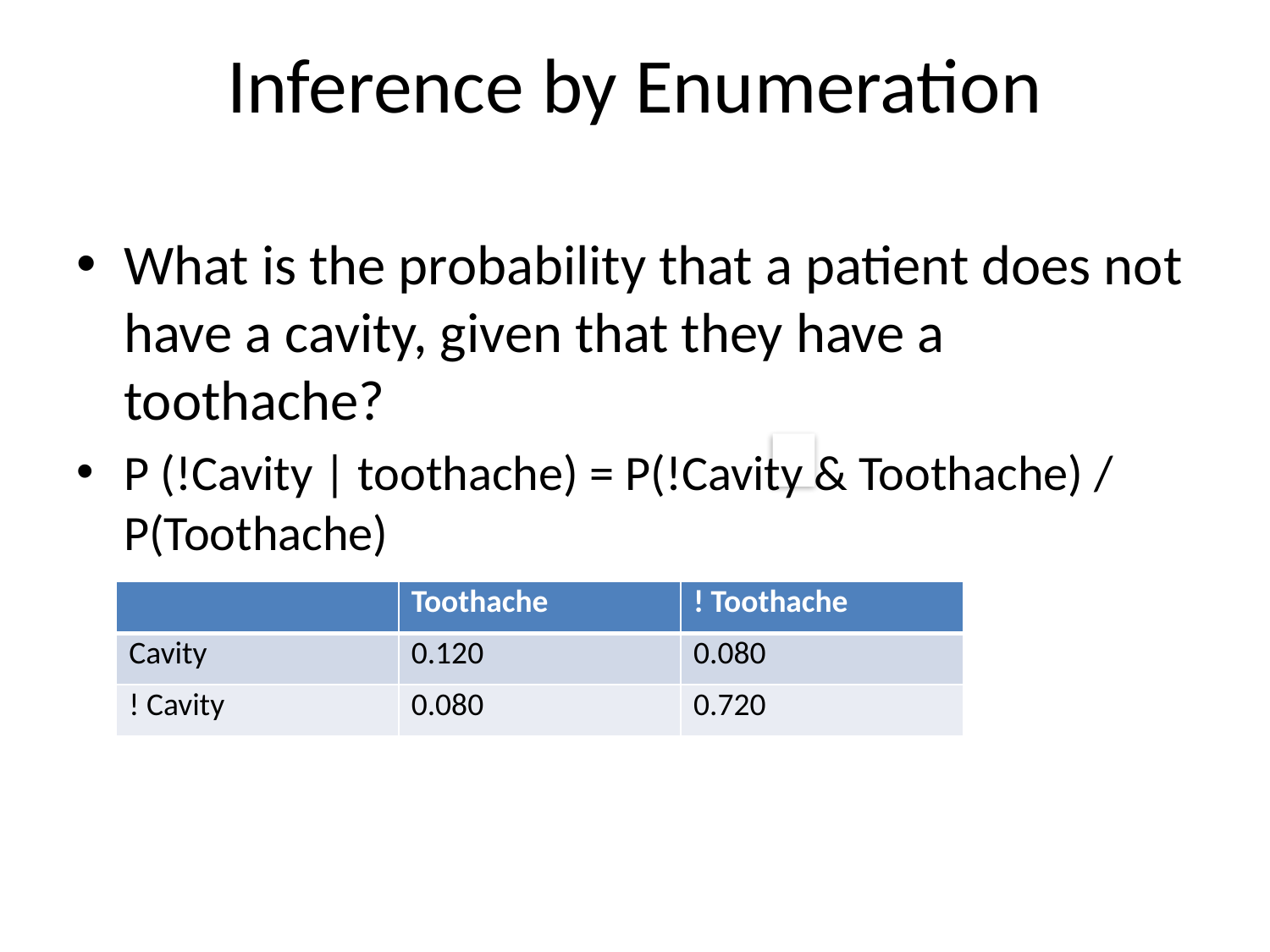

# Inference by Enumeration
What is the probability that a patient does not have a cavity, given that they have a toothache?
P (!Cavity | toothache) = P(!Cavity & Toothache) / P(Toothache)

|  | Toothache | ! Toothache |
| --- | --- | --- |
| Cavity | 0.120 | 0.080 |
| ! Cavity | 0.080 | 0.720 |